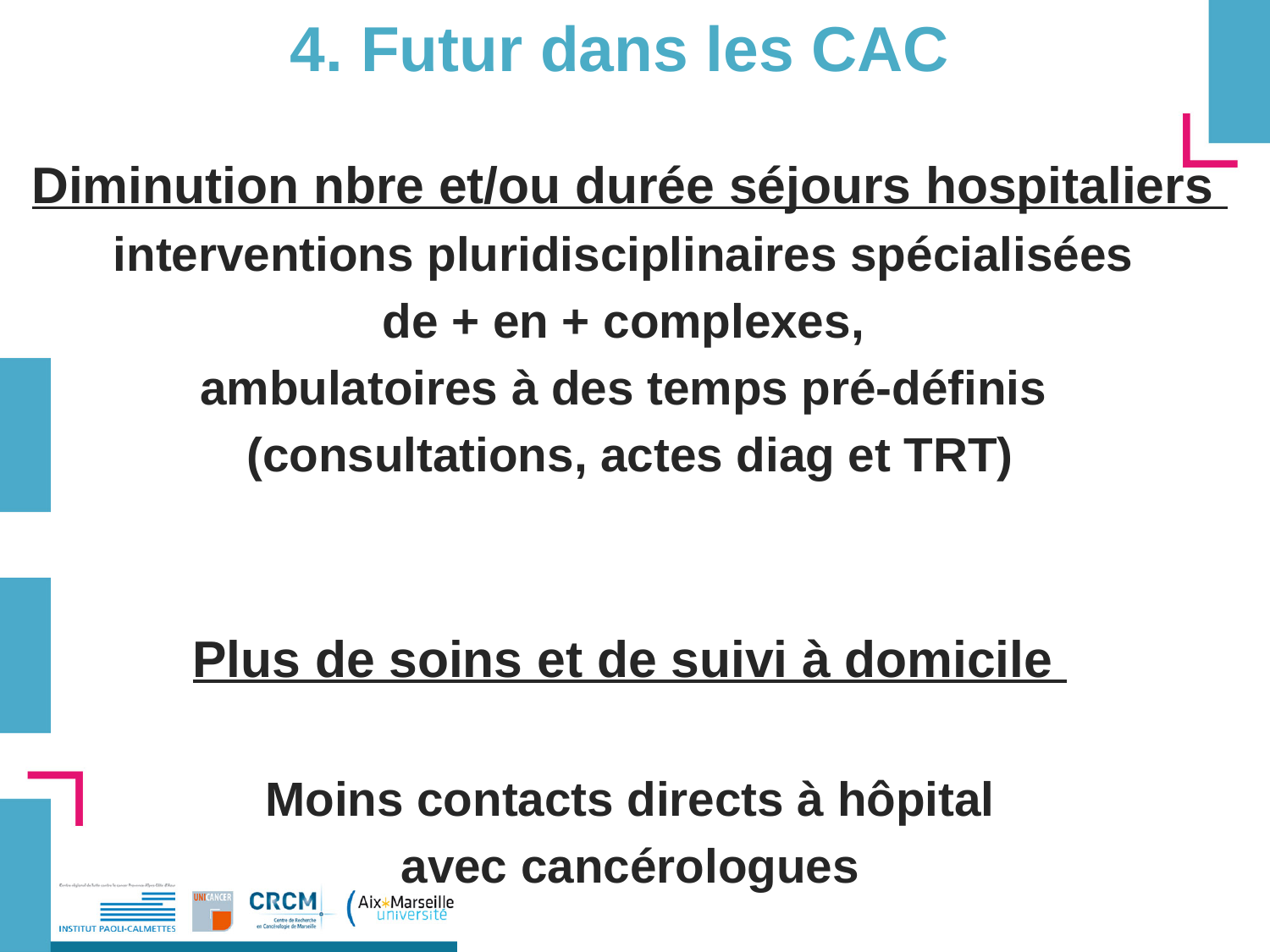

# 4. Futur dans les CAC
Diminution nbre et/ou durée séjours hospitaliers
interventions pluridisciplinaires spécialisées
de + en + complexes,
ambulatoires à des temps pré-définis
(consultations, actes diag et TRT)

Plus de soins et de suivi à domicile

 Moins contacts directs à hôpital
avec cancérologues